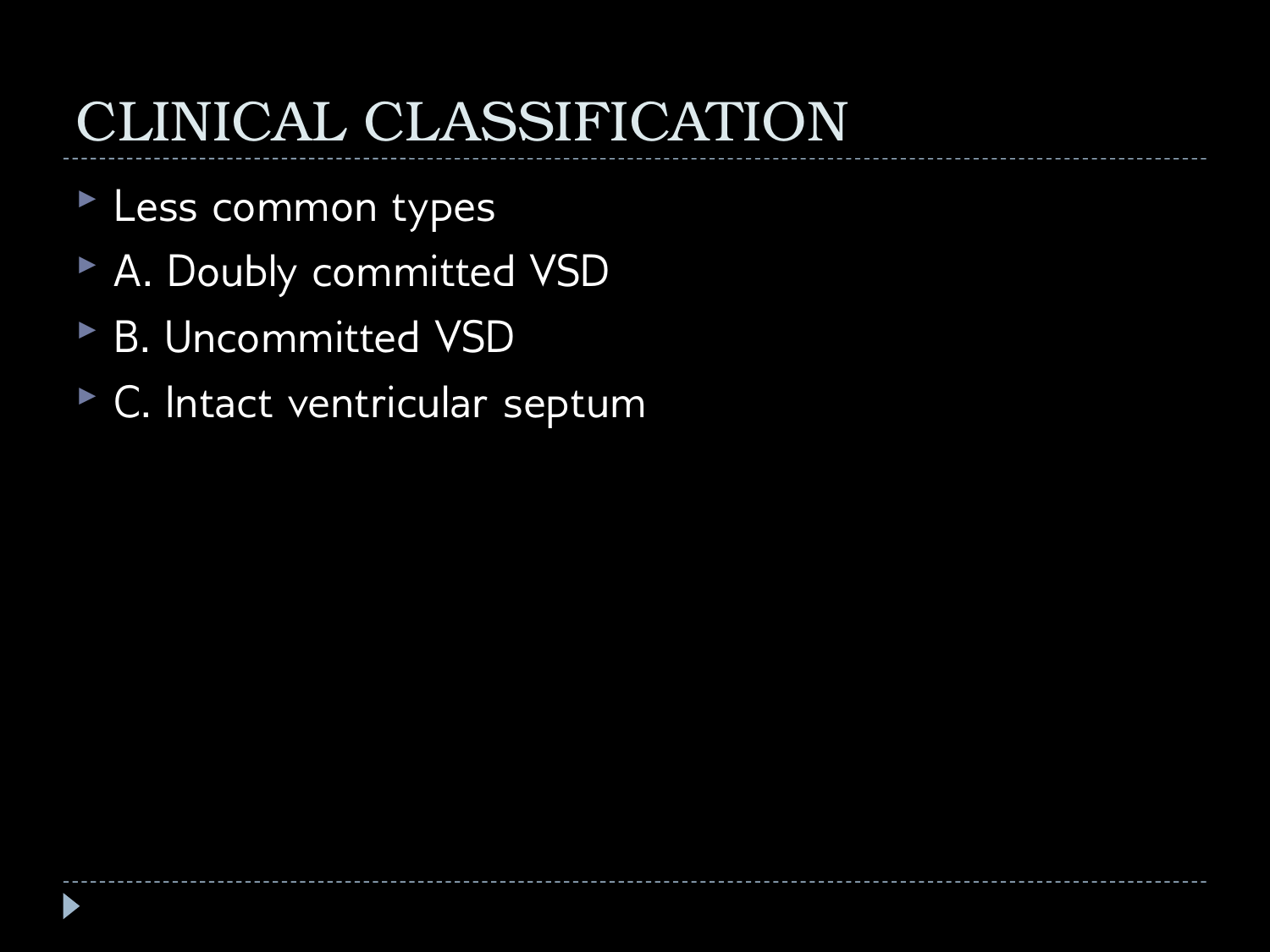

# CLINICAL CLASSIFICATION
Less common types
A. Doubly committed VSD
B. Uncommitted VSD
C. Intact ventricular septum